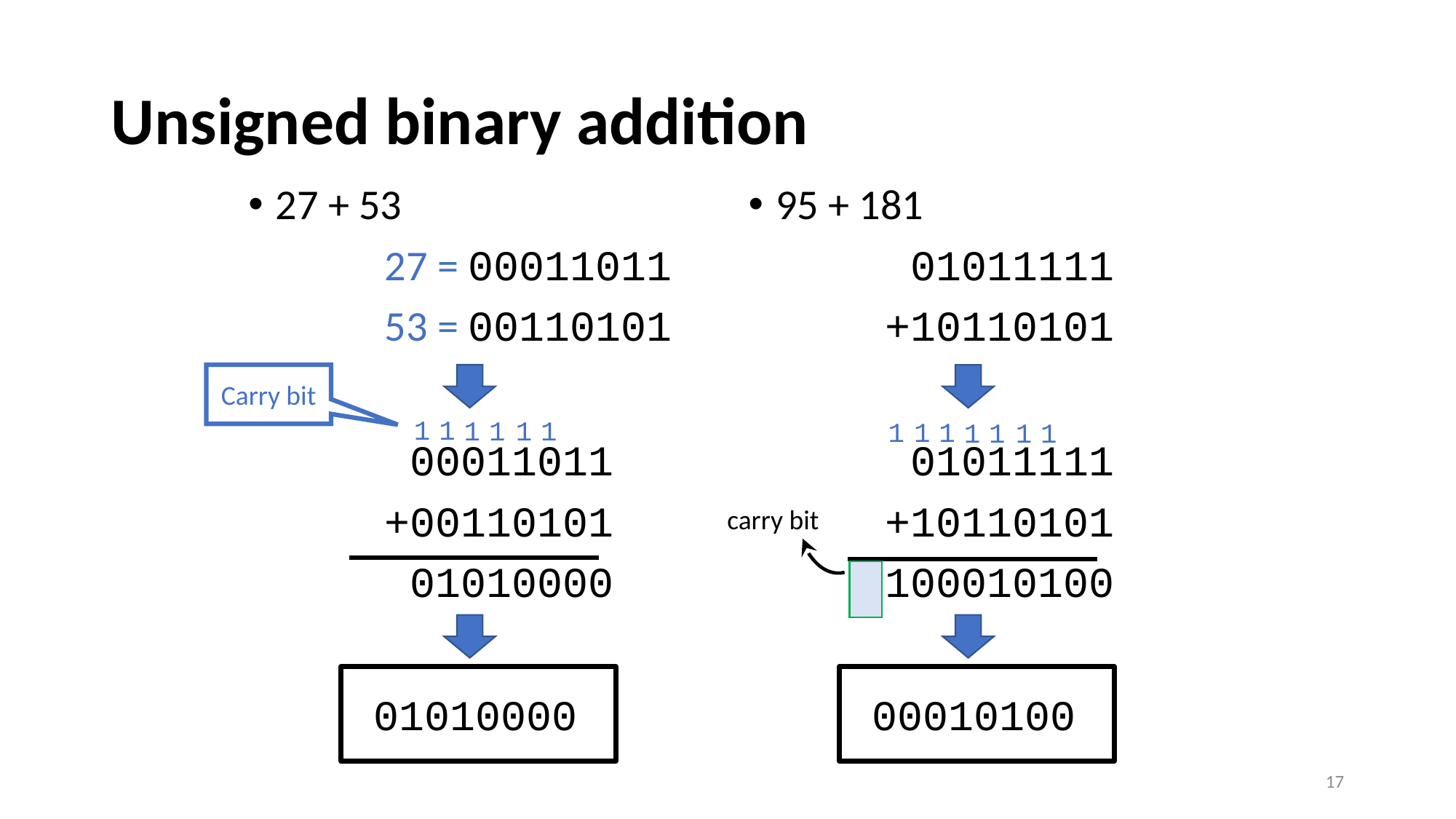

# Unsigned binary addition
27 + 53
		27 = 00011011
		53 = 00110101

		 00011011
		+00110101
		 01010000
95 + 181
		 01011111
		+10110101

		 01011111
		+10110101
		100010100

Carry bit

1
1
1
1
1
1

1
1
1
1
1
1
1

carry bit

01010000

00010100
17